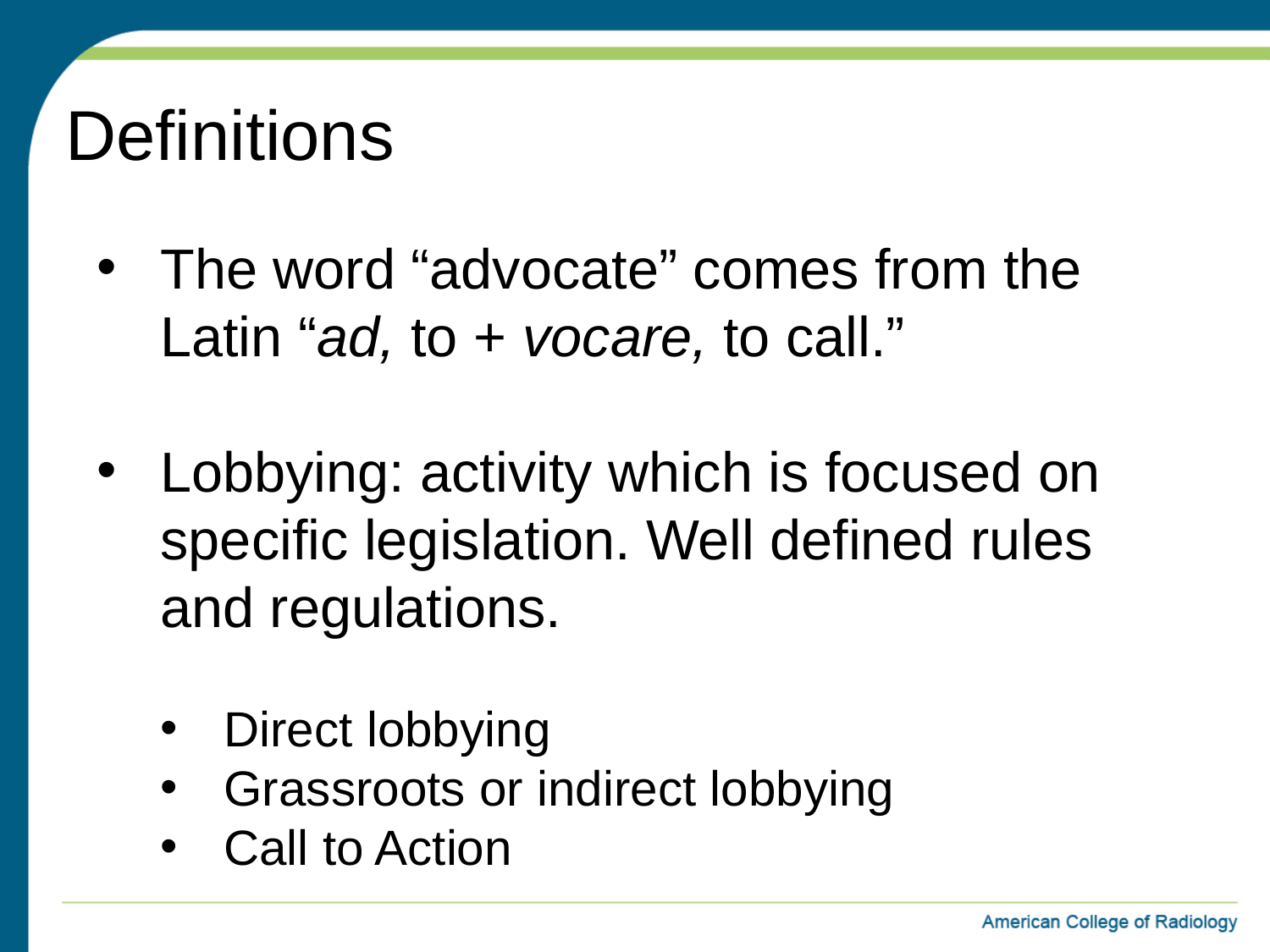

# Definitions
The word “advocate” comes from the Latin “ad, to + vocare, to call.”

Lobbying: activity which is focused on specific legislation. Well defined rules and regulations.

Direct lobbying
Grassroots or indirect lobbying
Call to Action